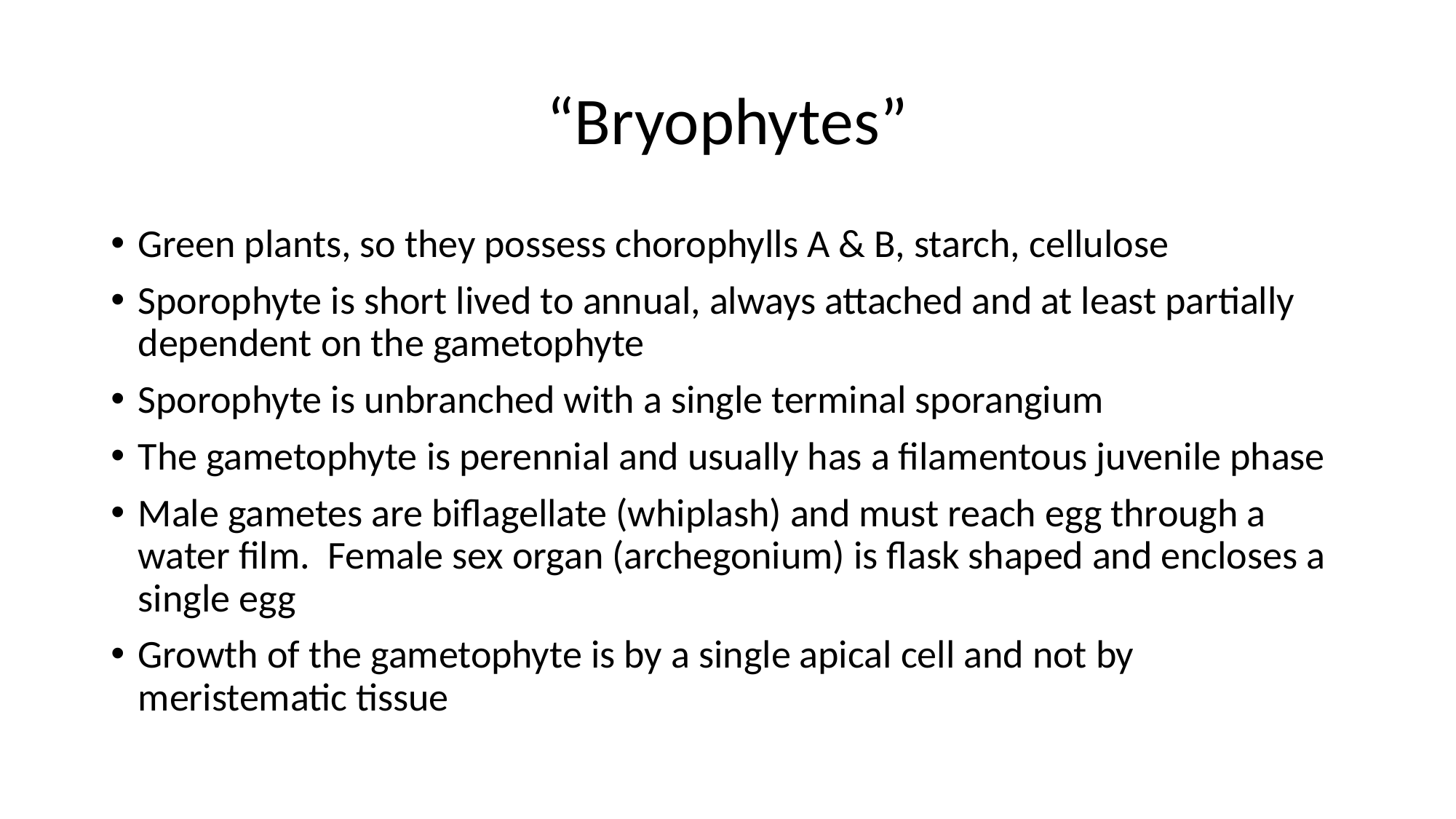

# “Bryophytes”
Green plants, so they possess chorophylls A & B, starch, cellulose
Sporophyte is short lived to annual, always attached and at least partially dependent on the gametophyte
Sporophyte is unbranched with a single terminal sporangium
The gametophyte is perennial and usually has a filamentous juvenile phase
Male gametes are biflagellate (whiplash) and must reach egg through a water film.  Female sex organ (archegonium) is flask shaped and encloses a single egg
Growth of the gametophyte is by a single apical cell and not by meristematic tissue